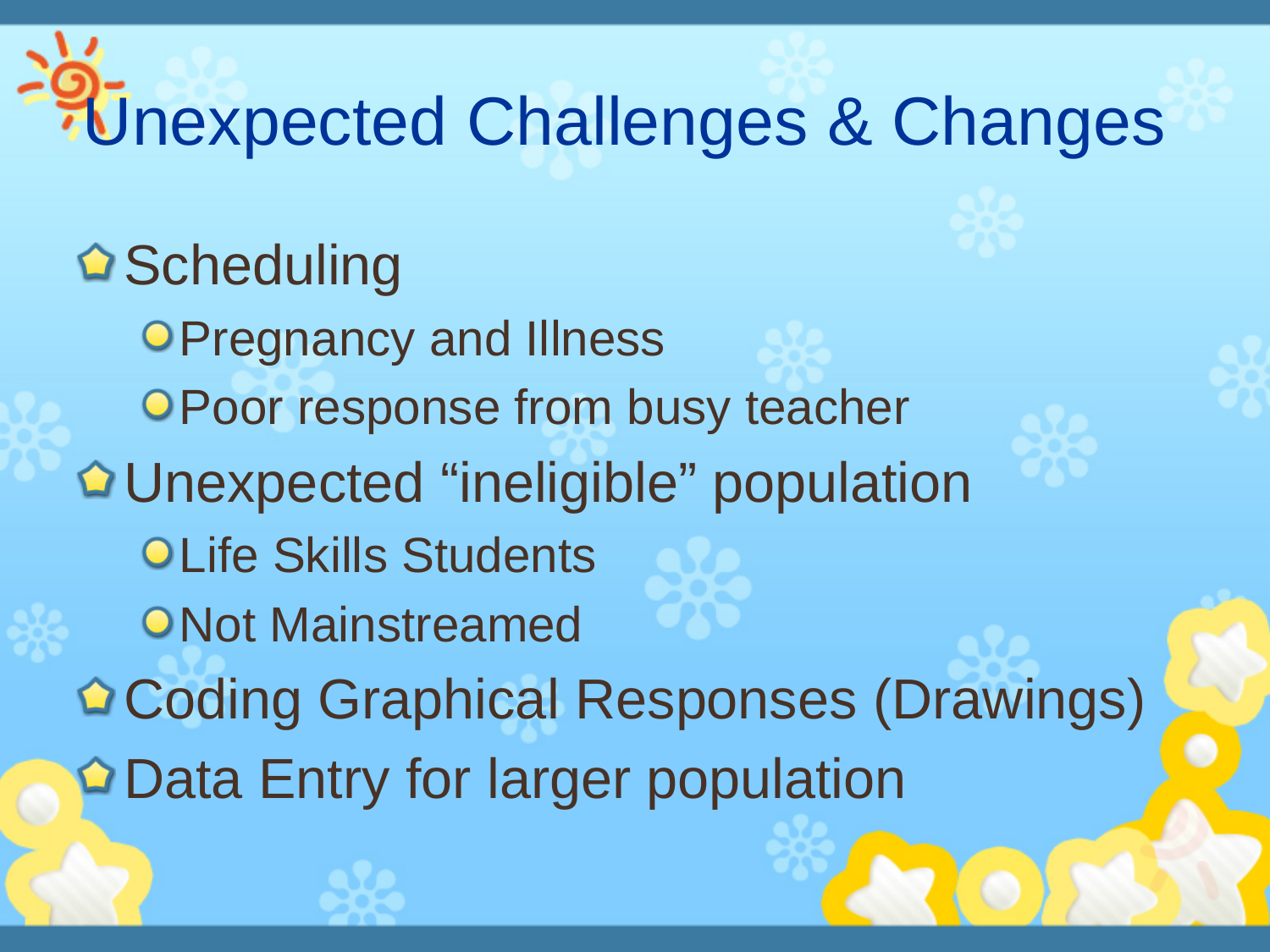

# Unexpected Challenges & Changes
Scheduling
Pregnancy and Illness
Poor response from busy teacher
Unexpected “ineligible” population
Life Skills Students
Not Mainstreamed
Coding Graphical Responses (Drawings)
Data Entry for larger population